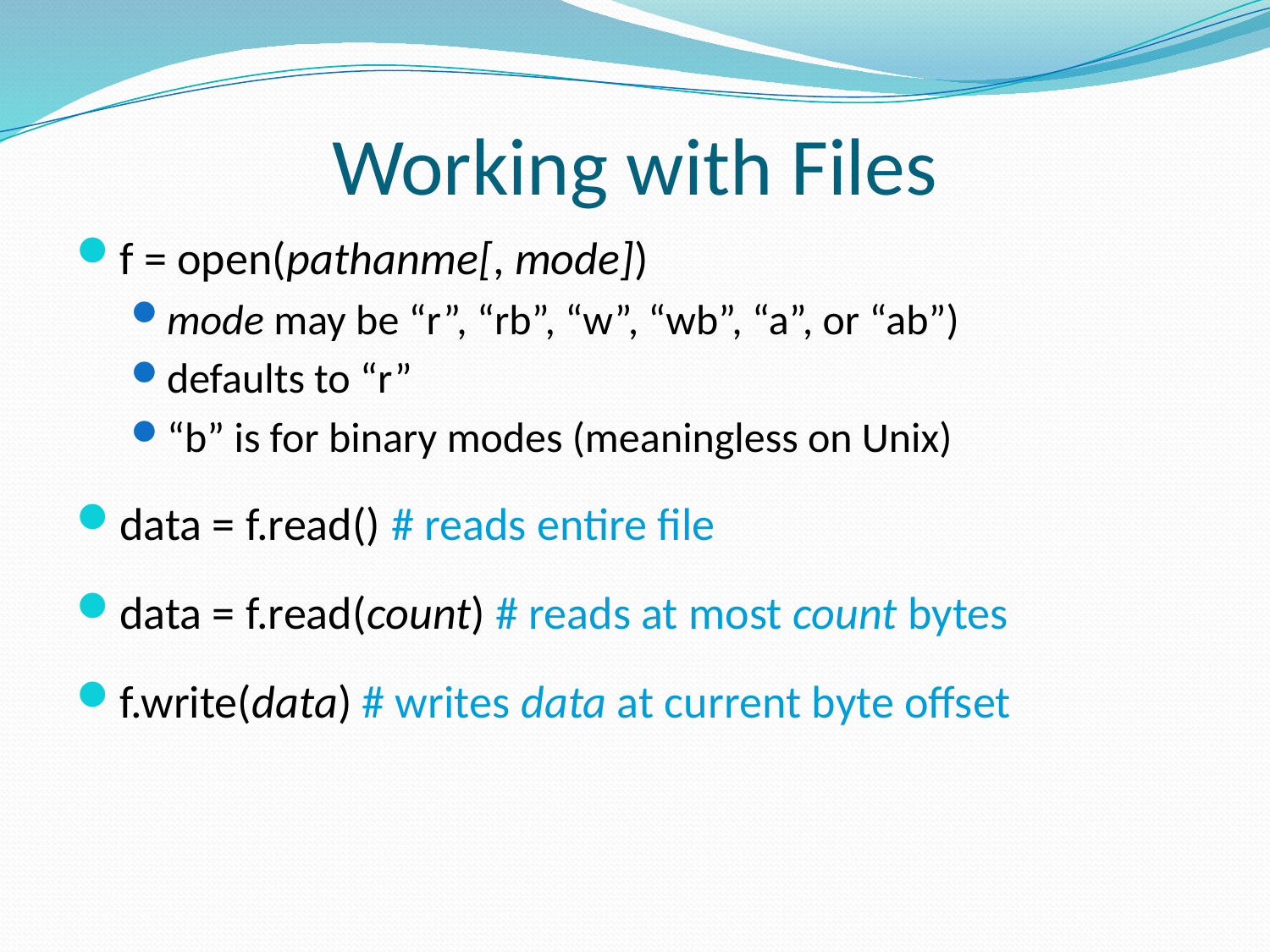

# Working with Files
f = open(pathanme[, mode])
mode may be “r”, “rb”, “w”, “wb”, “a”, or “ab”)
defaults to “r”
“b” is for binary modes (meaningless on Unix)

data = f.read() # reads entire file

data = f.read(count) # reads at most count bytes

f.write(data) # writes data at current byte offset